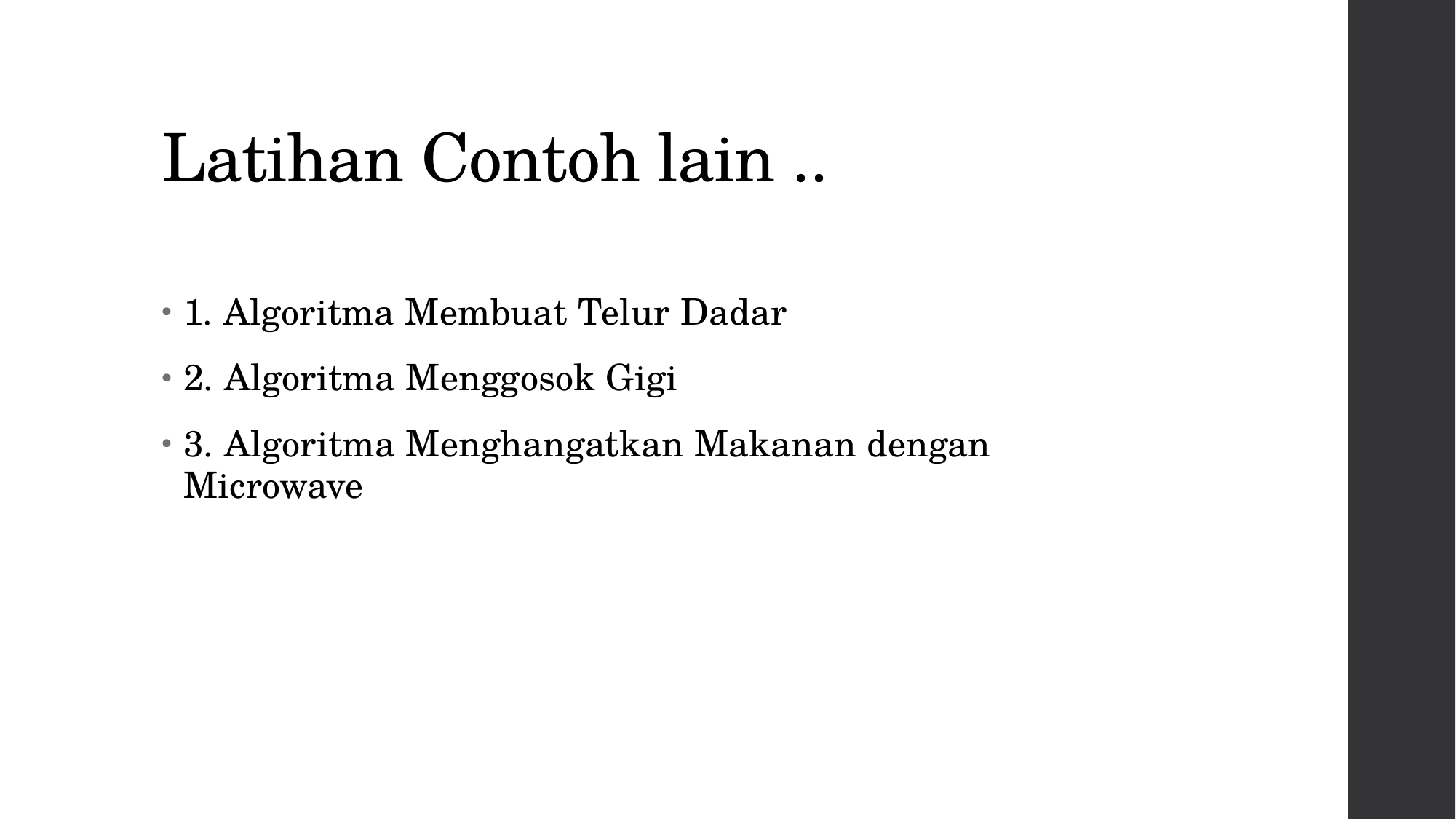

# Latihan Contoh lain ..

1. Algoritma Membuat Telur Dadar
2. Algoritma Menggosok Gigi
3. Algoritma Menghangatkan Makanan dengan    Microwave